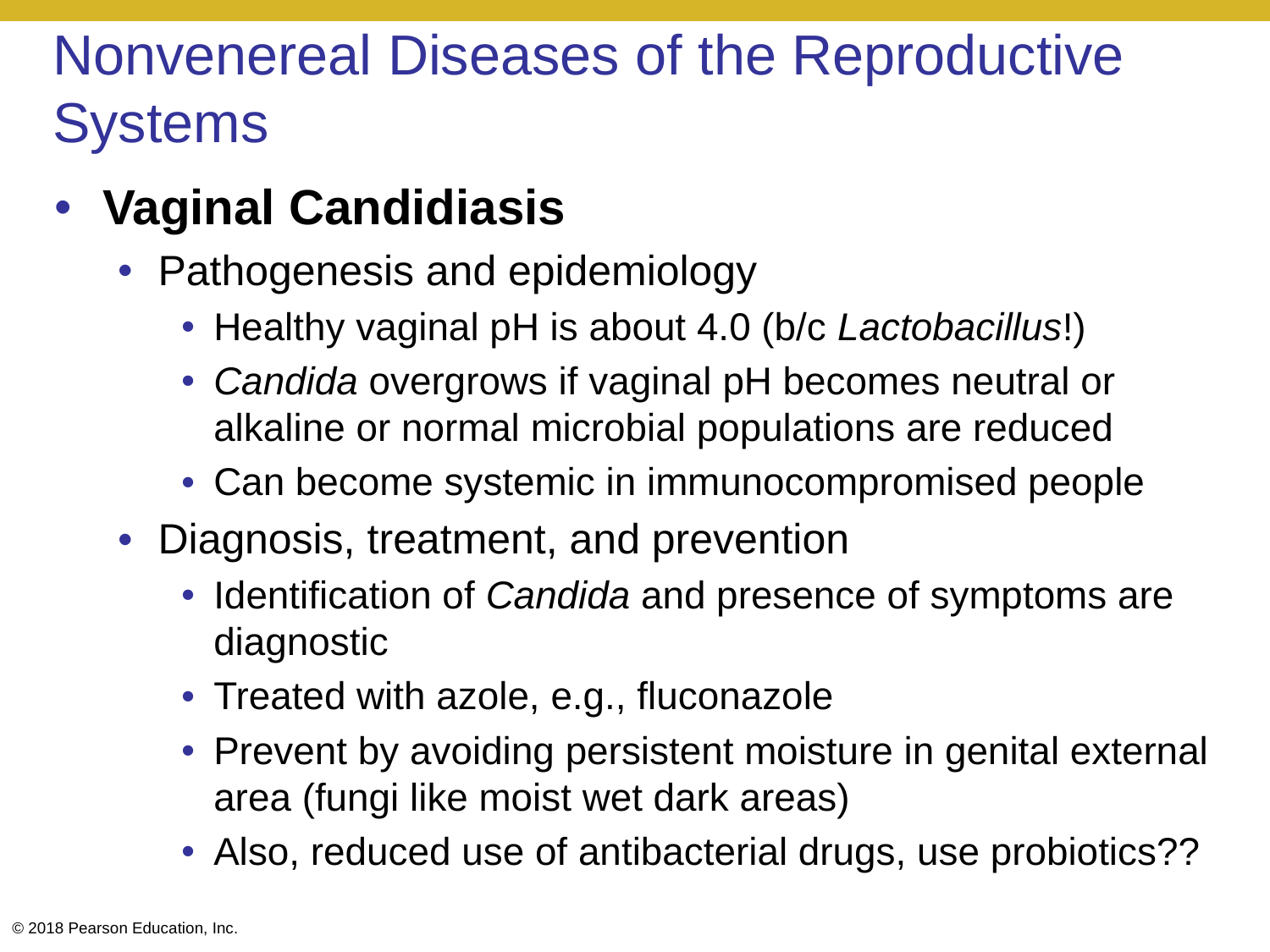

# Nonvenereal Diseases of the Reproductive Systems
Vaginal Candidiasis
Pathogenesis and epidemiology
Healthy vaginal pH is about 4.0 (b/c Lactobacillus!)
Candida overgrows if vaginal pH becomes neutral or alkaline or normal microbial populations are reduced
Can become systemic in immunocompromised people
Diagnosis, treatment, and prevention
Identification of Candida and presence of symptoms are diagnostic
Treated with azole, e.g., fluconazole
Prevent by avoiding persistent moisture in genital external area (fungi like moist wet dark areas)
Also, reduced use of antibacterial drugs, use probiotics??